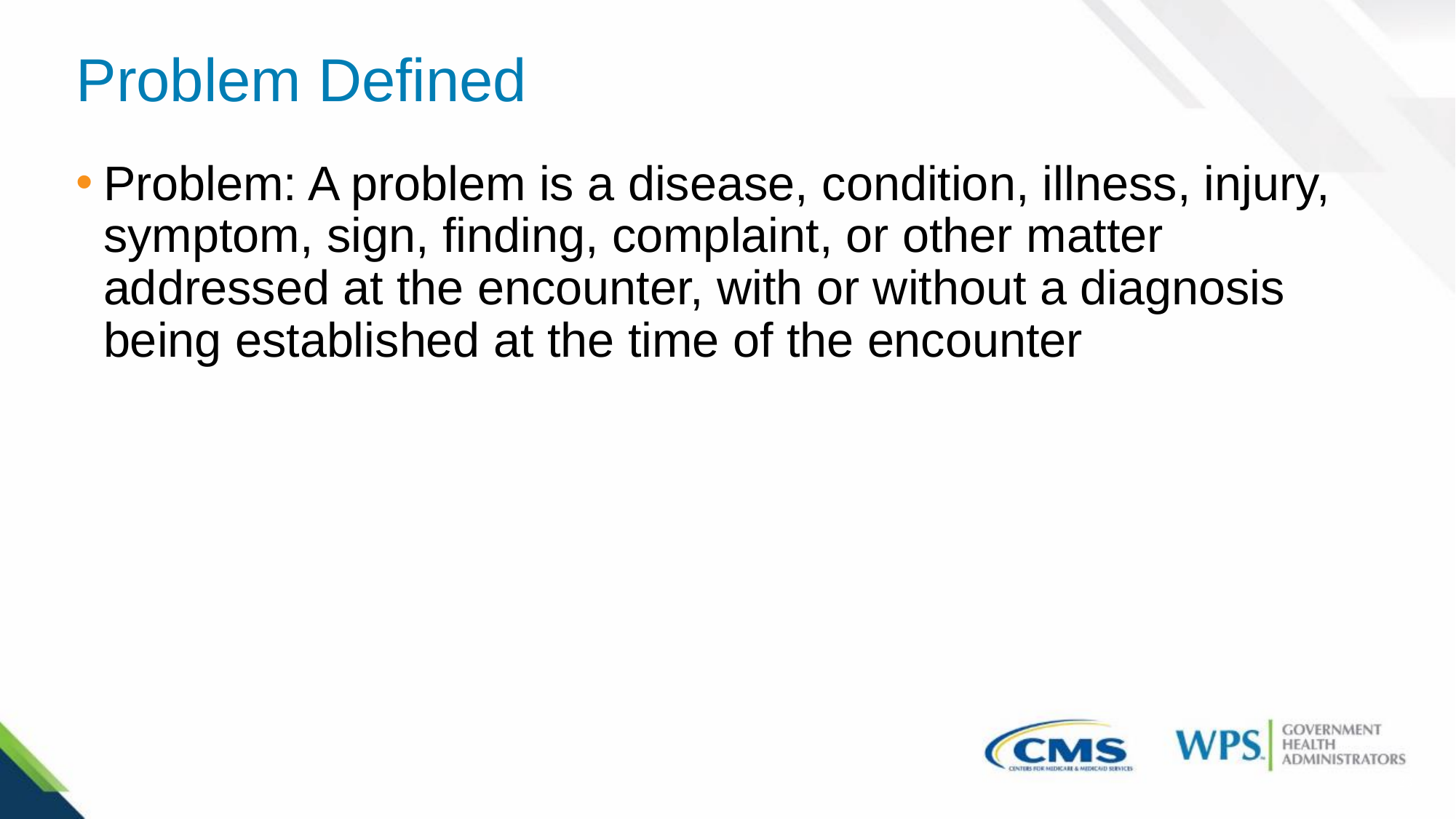

# Problem Defined
Problem: A problem is a disease, condition, illness, injury, symptom, sign, finding, complaint, or other matter addressed at the encounter, with or without a diagnosis being established at the time of the encounter